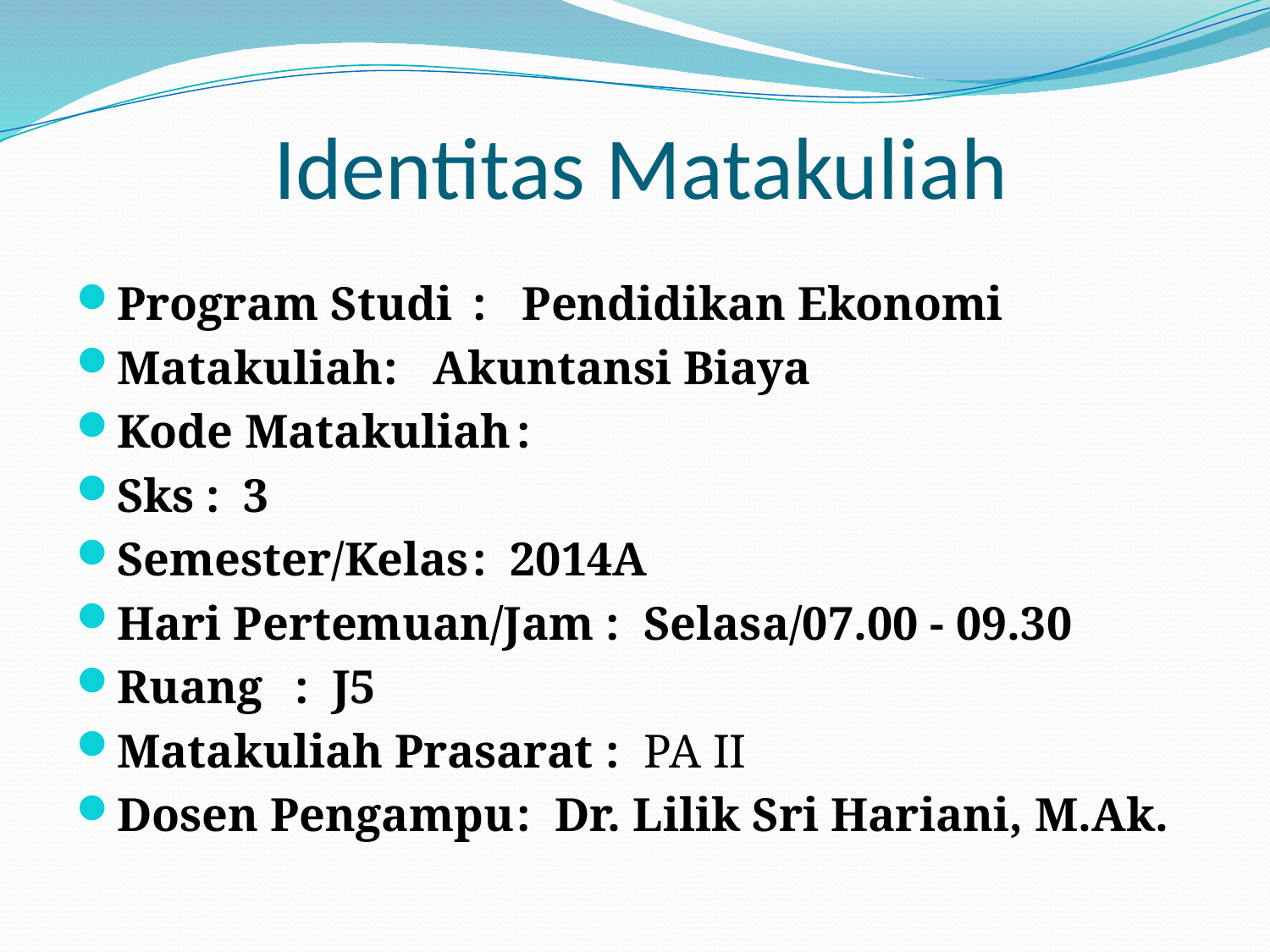

# Identitas Matakuliah
Program Studi		:   Pendidikan Ekonomi
Matakuliah		:   Akuntansi Biaya
Kode Matakuliah	:
Sks				:  3
Semester/Kelas		:  2014A
Hari Pertemuan/Jam	:  Selasa/07.00 - 09.30
Ruang			:  J5
Matakuliah Prasarat	:  PA II
Dosen Pengampu	:  Dr. Lilik Sri Hariani, M.Ak.